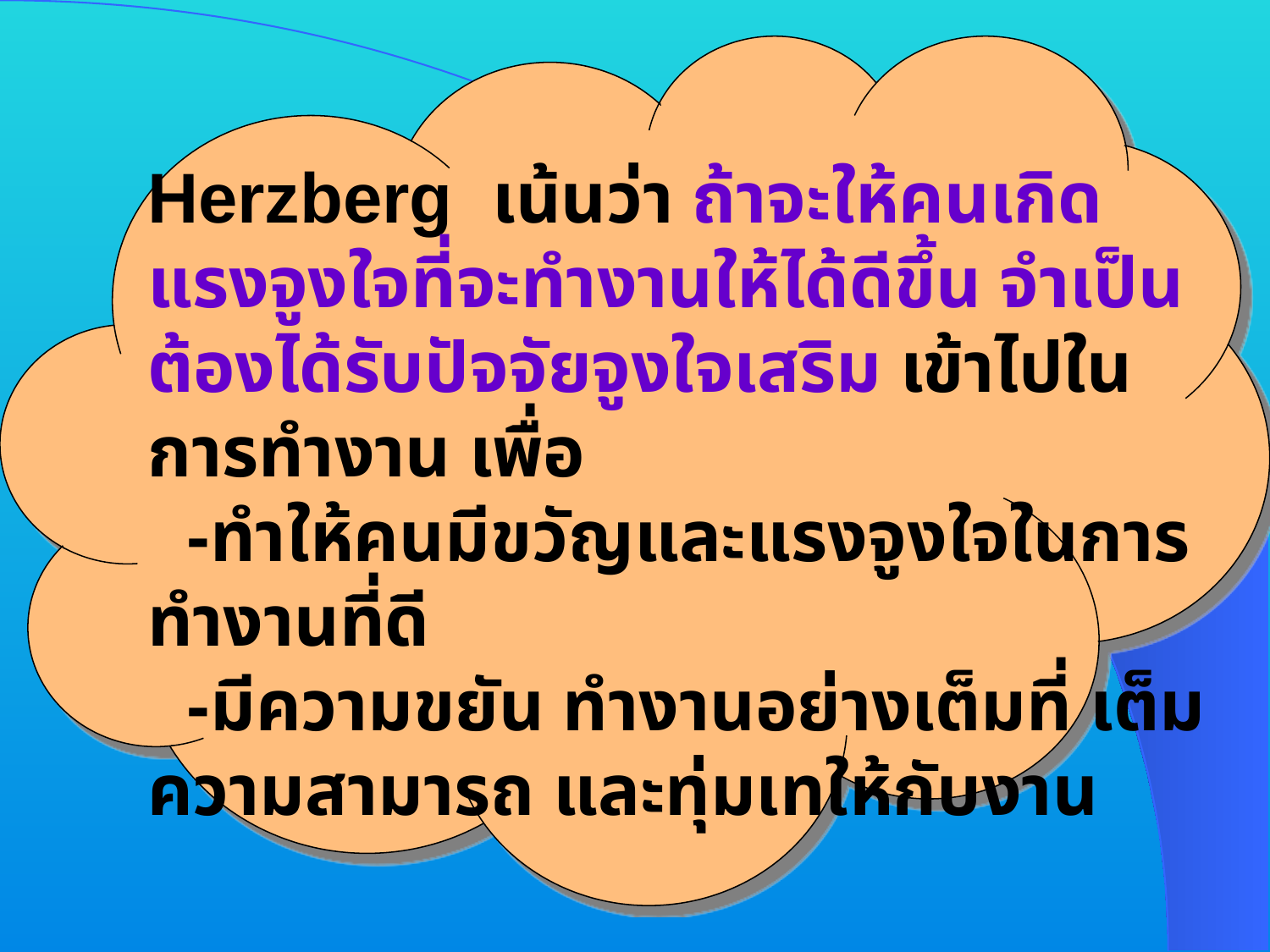

Herzberg  เน้นว่า ถ้าจะให้คนเกิดแรงจูงใจที่จะทำงานให้ได้ดีขึ้น จำเป็นต้องได้รับปัจจัยจูงใจเสริม เข้าไปในการทำงาน เพื่อ
  -ทำให้คนมีขวัญและแรงจูงใจในการทำงานที่ดี
  -มีความขยัน ทำงานอย่างเต็มที่ เต็มความสามารถ และทุ่มเทให้กับงาน